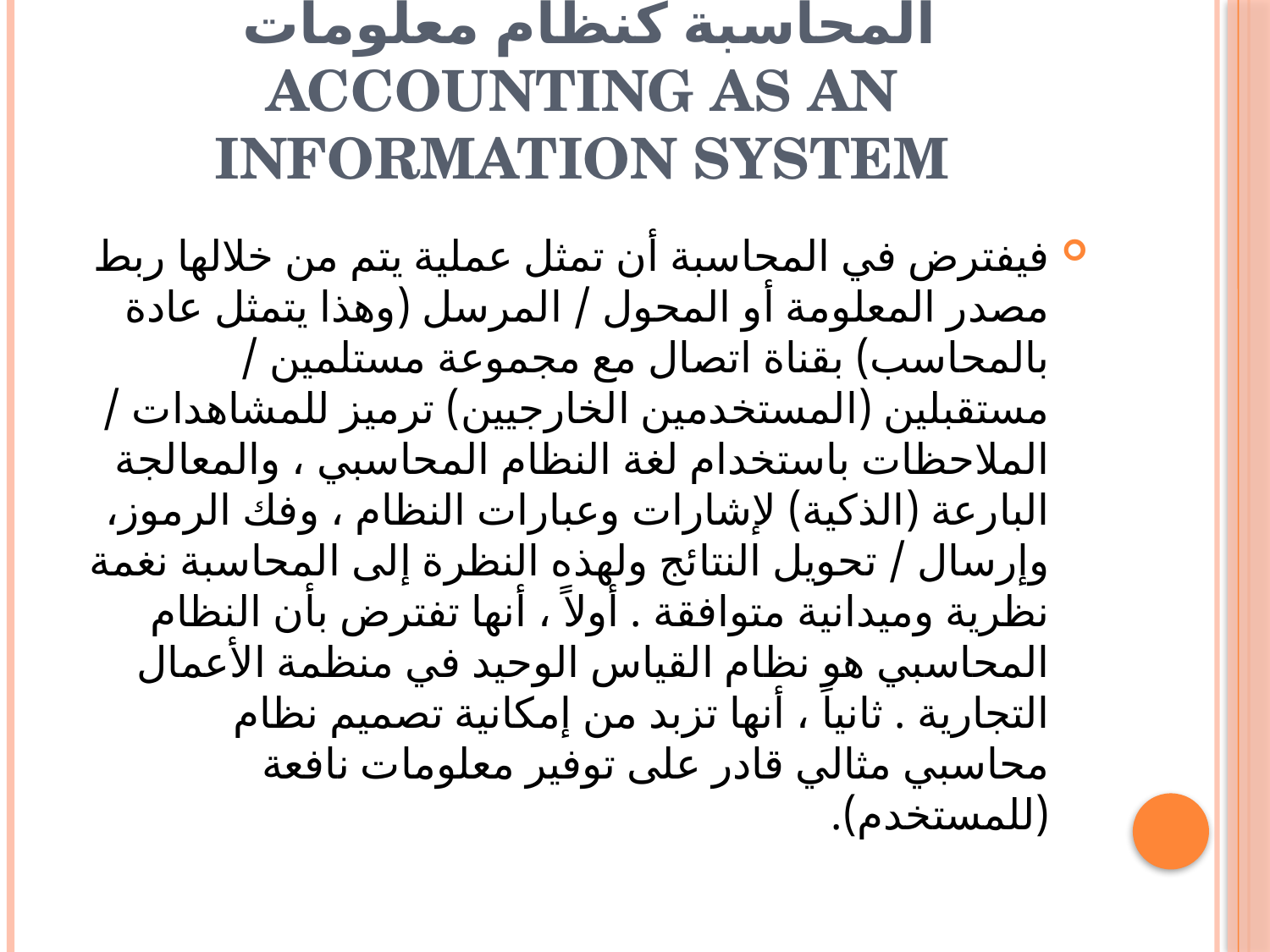

# المحاسبة كنظام معلومات Accounting as an Information System
فيفترض في المحاسبة أن تمثل عملية يتم من خلالها ربط مصدر المعلومة أو المحول / المرسل (وهذا يتمثل عادة بالمحاسب) بقناة اتصال مع مجموعة مستلمين / مستقبلين (المستخدمين الخارجيين) ترميز للمشاهدات / الملاحظات باستخدام لغة النظام المحاسبي ، والمعالجة البارعة (الذكية) لإشارات وعبارات النظام ، وفك الرموز، وإرسال / تحويل النتائج ولهذه النظرة إلى المحاسبة نغمة نظرية وميدانية متوافقة . أولاً ، أنها تفترض بأن النظام المحاسبي هو نظام القياس الوحيد في منظمة الأعمال التجارية . ثانياً ، أنها تزبد من إمكانية تصميم نظام محاسبي مثالي قادر على توفير معلومات نافعة (للمستخدم).